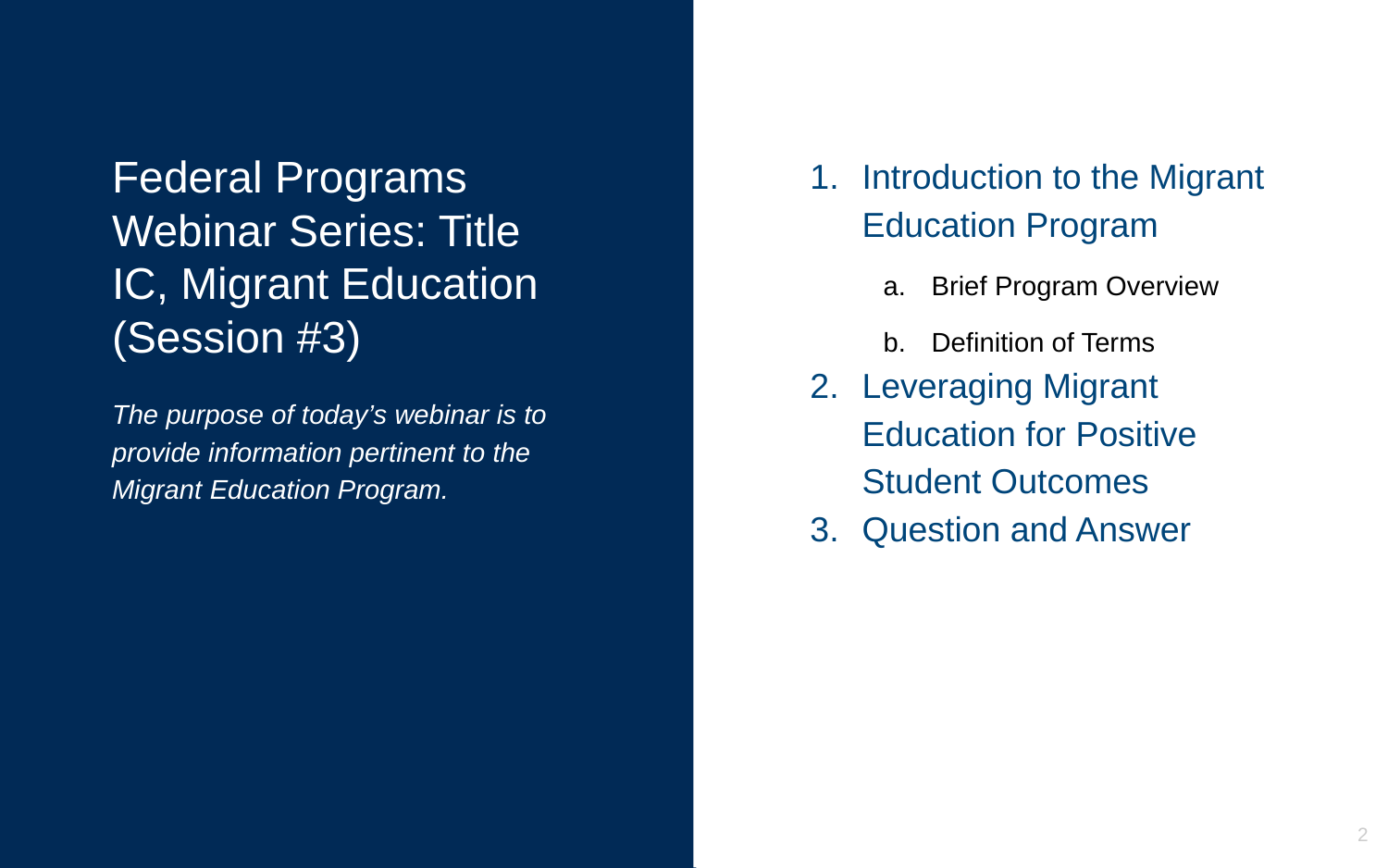

# Federal Programs Webinar Series: Title IC, Migrant Education (Session #3)
Introduction to the Migrant  Education Program
Brief Program Overview
Definition of Terms
Leveraging Migrant Education for Positive Student Outcomes
Question and Answer
The purpose of today’s webinar is to provide information pertinent to the Migrant Education Program.
2